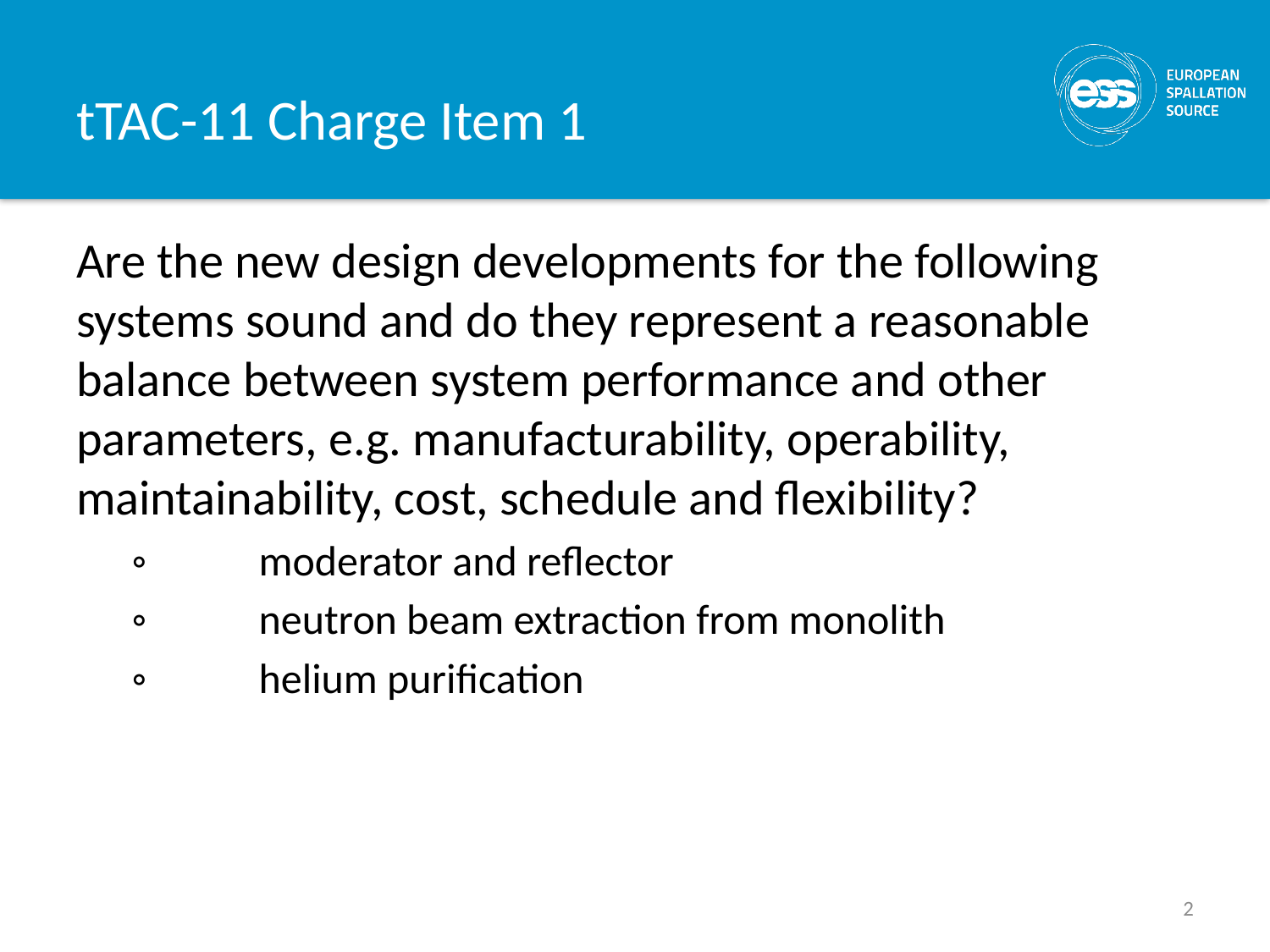

# tTAC-11 Charge Item 1
Are the new design developments for the following systems sound and do they represent a reasonable balance between system performance and other parameters, e.g. manufacturability, operability, maintainability, cost, schedule and flexibility?
◦	moderator and reflector
◦	neutron beam extraction from monolith
◦	helium purification
2